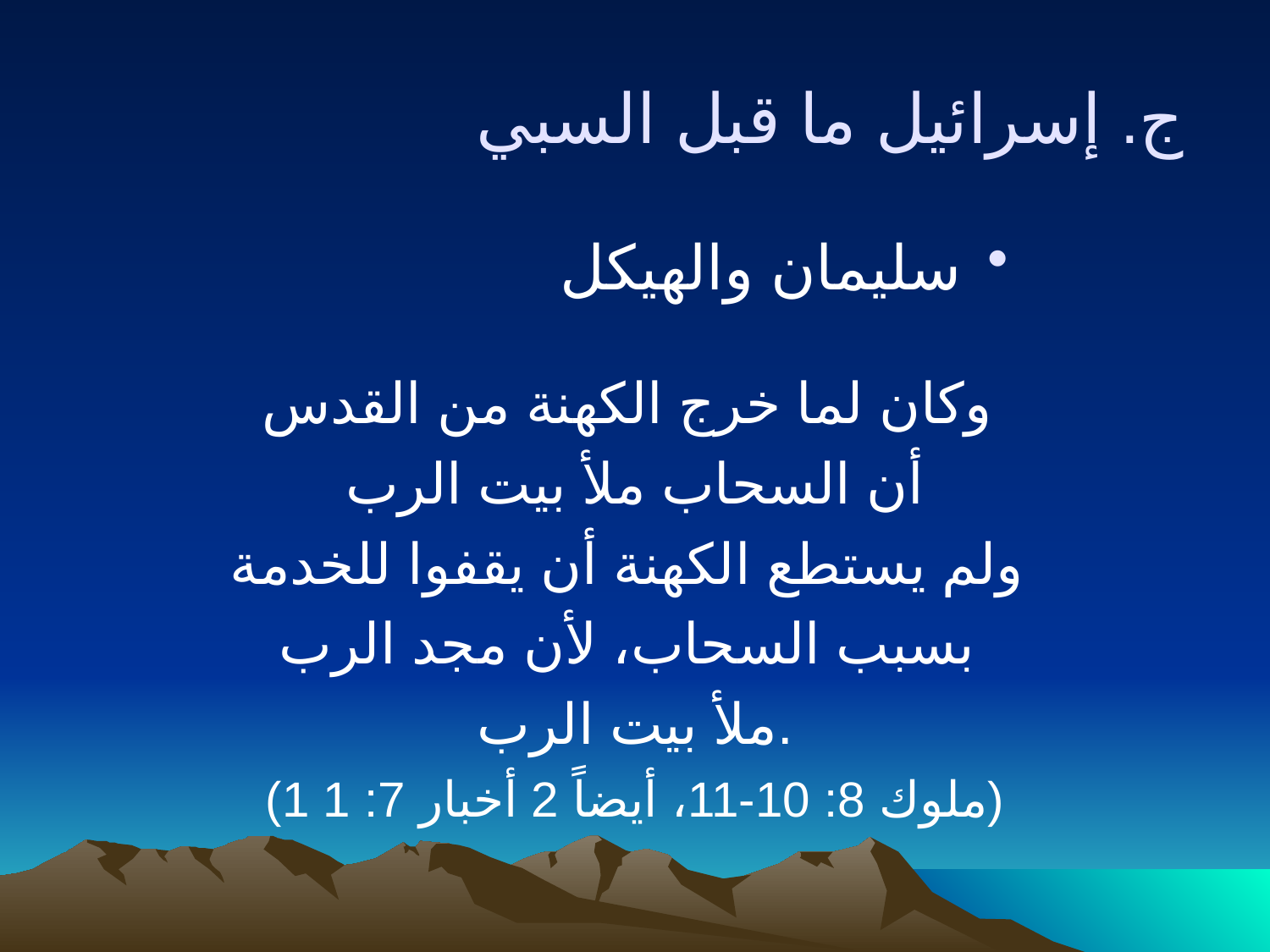

ج. إسرائيل ما قبل السبي
سليمان والهيكل

وكان لما خرج الكهنة من القدس
أن السحاب ملأ بيت الرب
ولم يستطع الكهنة أن يقفوا للخدمة
بسبب السحاب، لأن مجد الرب
ملأ بيت الرب.
(1 ملوك 8: 10-11، أيضاً 2 أخبار 7: 1)